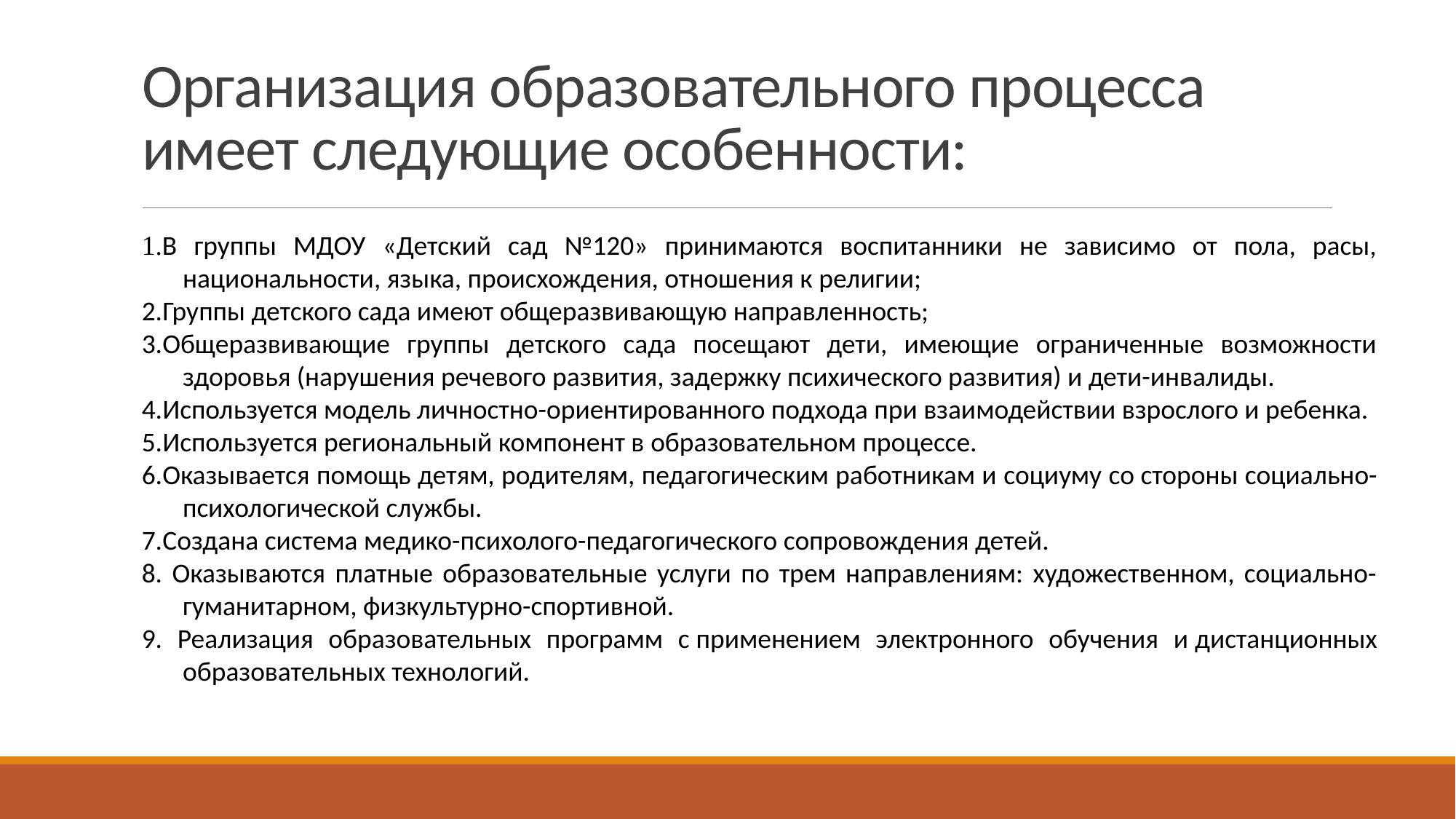

# Организация образовательного процесса имеет следующие особенности:
1.В группы МДОУ «Детский сад №120» принимаются воспитанники не зависимо от пола, расы, национальности, языка, происхождения, отношения к религии;
2.Группы детского сада имеют общеразвивающую направленность;
3.Общеразвивающие группы детского сада посещают дети, имеющие ограниченные возможности здоровья (нарушения речевого развития, задержку психического развития) и дети-инвалиды.
4.Используется модель личностно-ориентированного подхода при взаимодействии взрослого и ребенка.
5.Используется региональный компонент в образовательном процессе.
6.Оказывается помощь детям, родителям, педагогическим работникам и социуму со стороны социально-психологической службы.
7.Создана система медико-психолого-педагогического сопровождения детей.
8. Оказываются платные образовательные услуги по трем направлениям: художественном, социально-гуманитарном, физкультурно-спортивной.
9. Реализация образовательных программ с применением электронного обучения и дистанционных образовательных технологий.